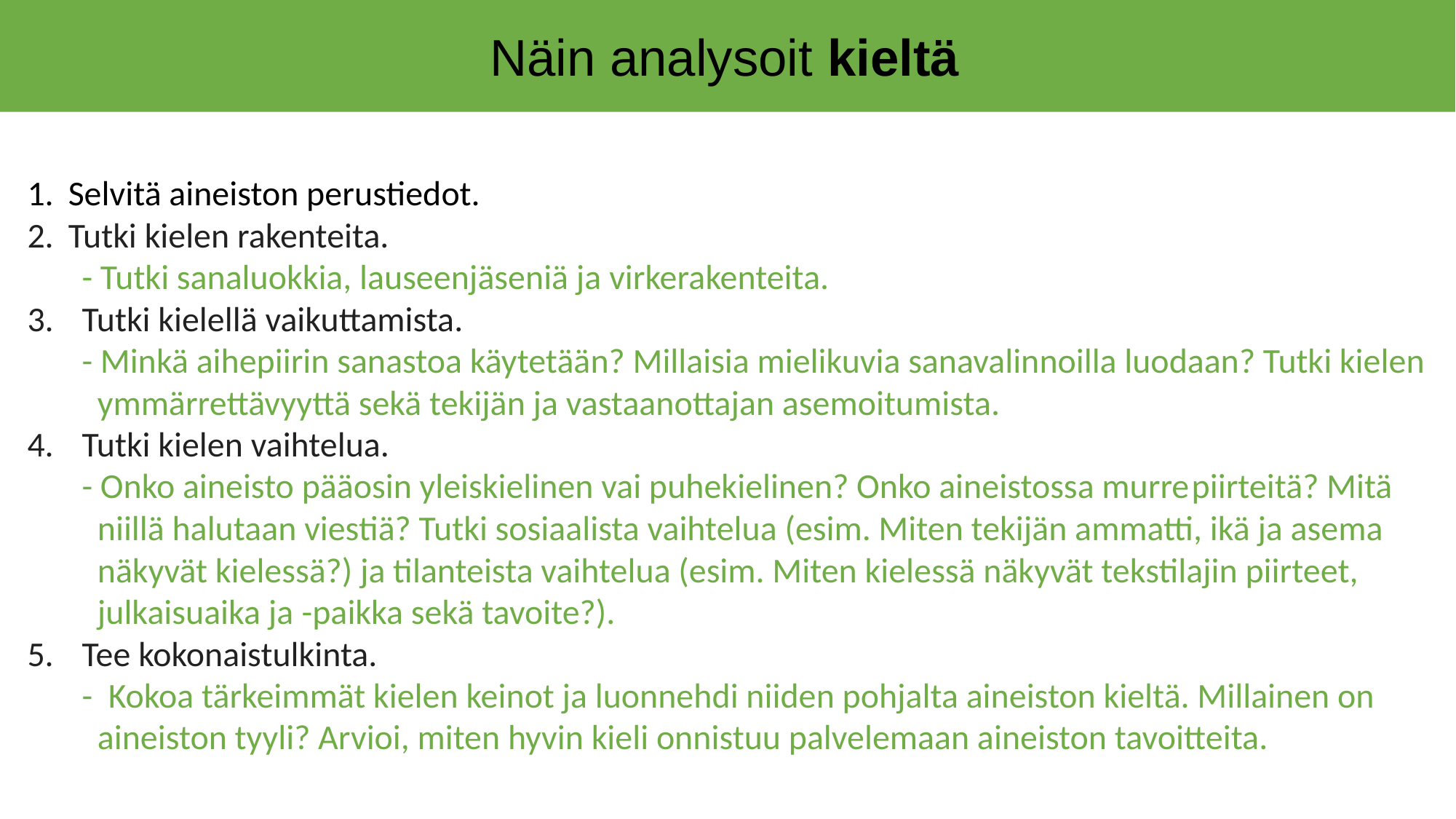

Näin analysoit kieltä
Selvitä aineiston perustiedot.
Tutki kielen rakenteita.
- Tutki sanaluokkia, lauseenjäseniä ja virkerakenteita.
Tutki kielellä vaikuttamista.
- Minkä aihepiirin sanastoa käytetään? Millaisia mielikuvia sanavalinnoilla luodaan? Tutki kielen
  ymmärrettävyyttä sekä tekijän ja vastaanottajan asemoitumista.
Tutki kielen vaihtelua.
- Onko aineisto pääosin yleiskielinen vai puhekielinen? Onko aineistossa murre­piirteitä? Mitä
  niillä halutaan viestiä? Tutki sosiaalista vaihtelua (esim. Miten tekijän ammatti, ikä ja asema
  näkyvät kielessä?) ja tilanteista vaihtelua (esim. Miten kielessä näkyvät tekstilajin piirteet,
  julkaisuaika ja ­-paikka sekä tavoite?).
Tee kokonaistulkinta.
-  Kokoa tärkeimmät kielen keinot ja luonnehdi niiden pohjalta aineiston kieltä. Millainen on
  aineiston tyyli? Arvioi, miten hyvin kieli onnistuu palvelemaan aineiston tavoitteita.